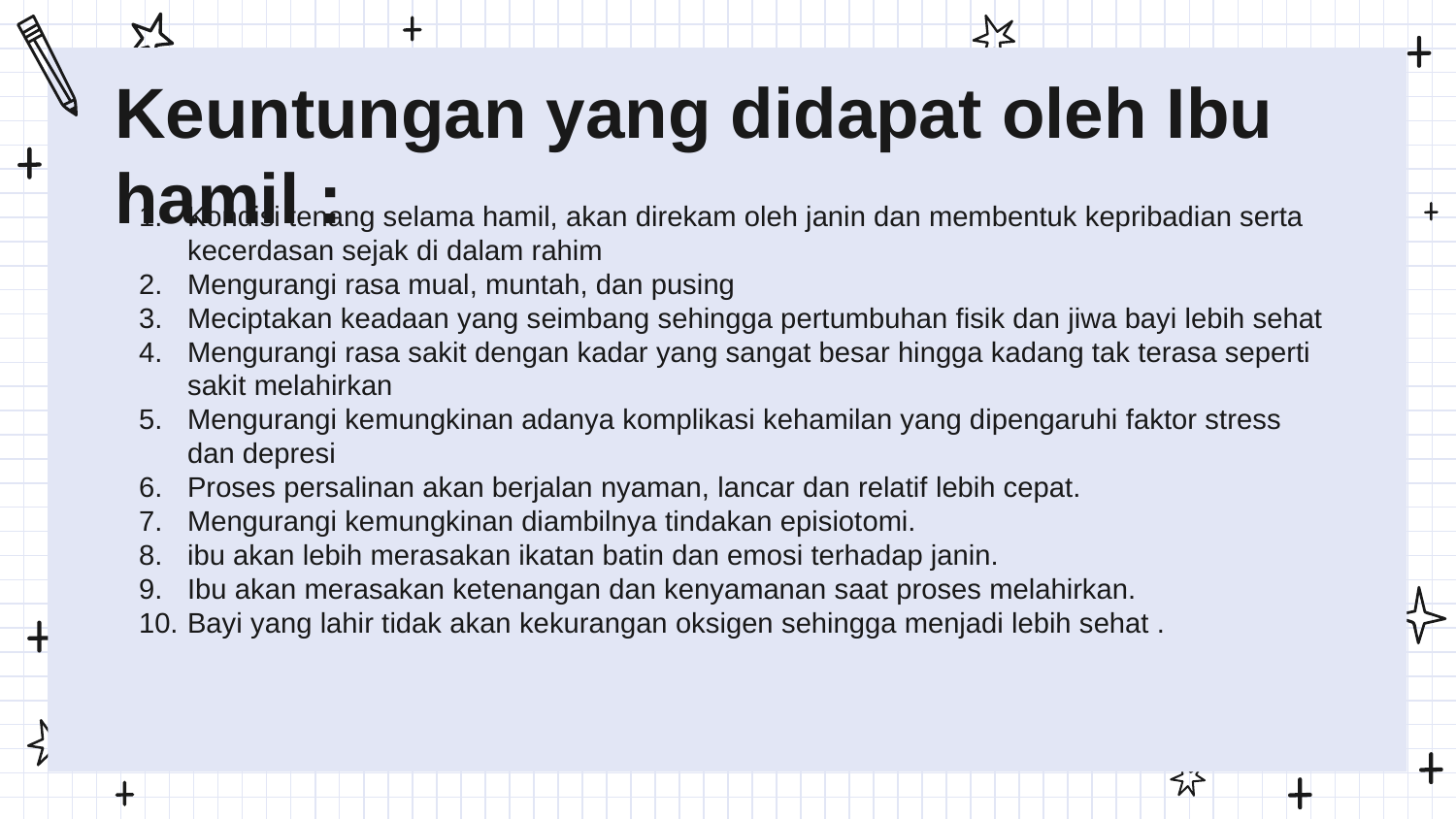

# Keuntungan yang didapat oleh Ibu hamil :
Kondisi tenang selama hamil, akan direkam oleh janin dan membentuk kepribadian serta kecerdasan sejak di dalam rahim
Mengurangi rasa mual, muntah, dan pusing
Meciptakan keadaan yang seimbang sehingga pertumbuhan fisik dan jiwa bayi lebih sehat
Mengurangi rasa sakit dengan kadar yang sangat besar hingga kadang tak terasa seperti sakit melahirkan
Mengurangi kemungkinan adanya komplikasi kehamilan yang dipengaruhi faktor stress dan depresi
Proses persalinan akan berjalan nyaman, lancar dan relatif lebih cepat.
Mengurangi kemungkinan diambilnya tindakan episiotomi.
ibu akan lebih merasakan ikatan batin dan emosi terhadap janin.
Ibu akan merasakan ketenangan dan kenyamanan saat proses melahirkan.
Bayi yang lahir tidak akan kekurangan oksigen sehingga menjadi lebih sehat .